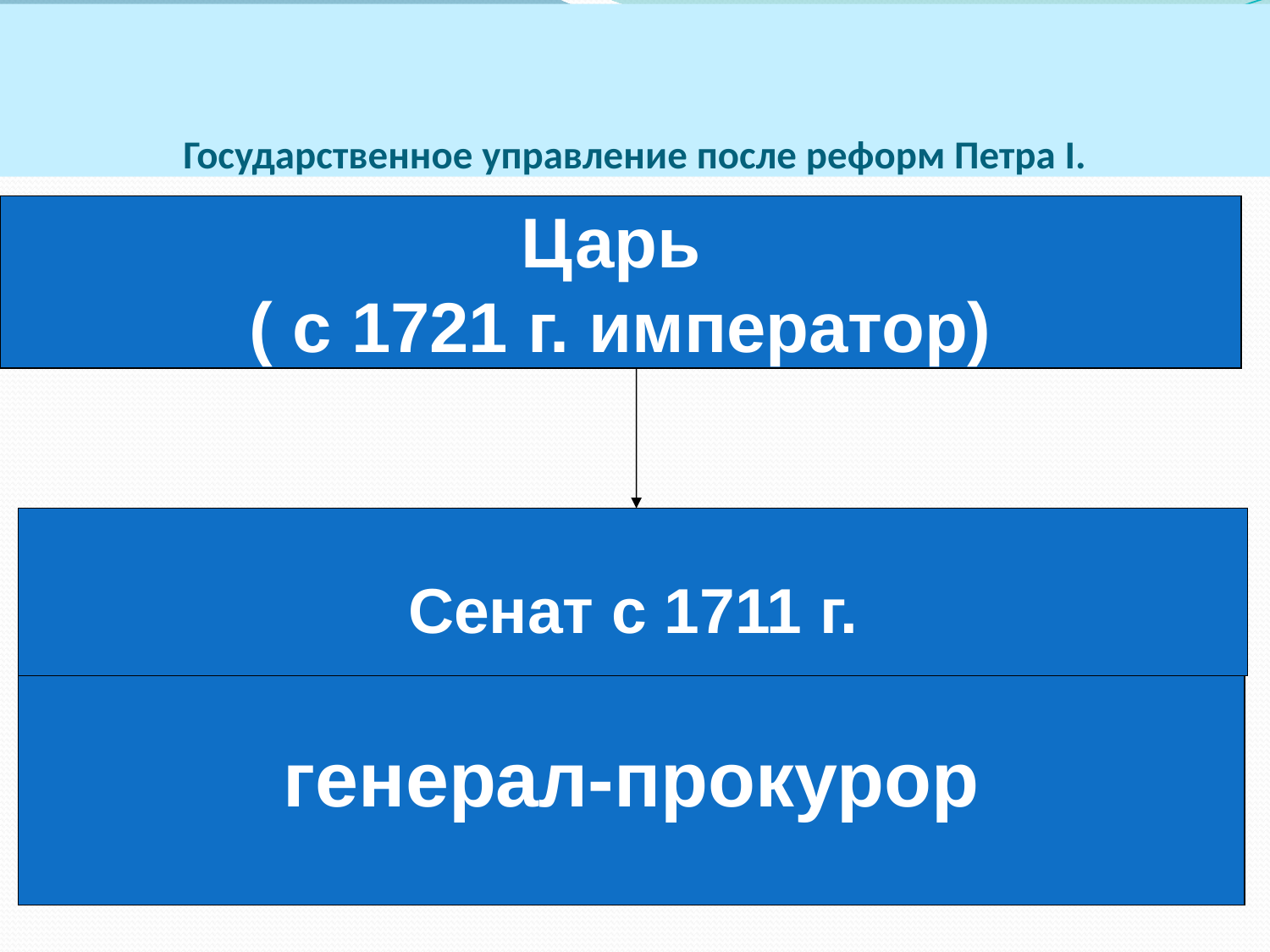

# Государственное управление после реформ Петра I.

Царь
( с 1721 г. император)

Сенат с 1711 г.

генерал-прокурор